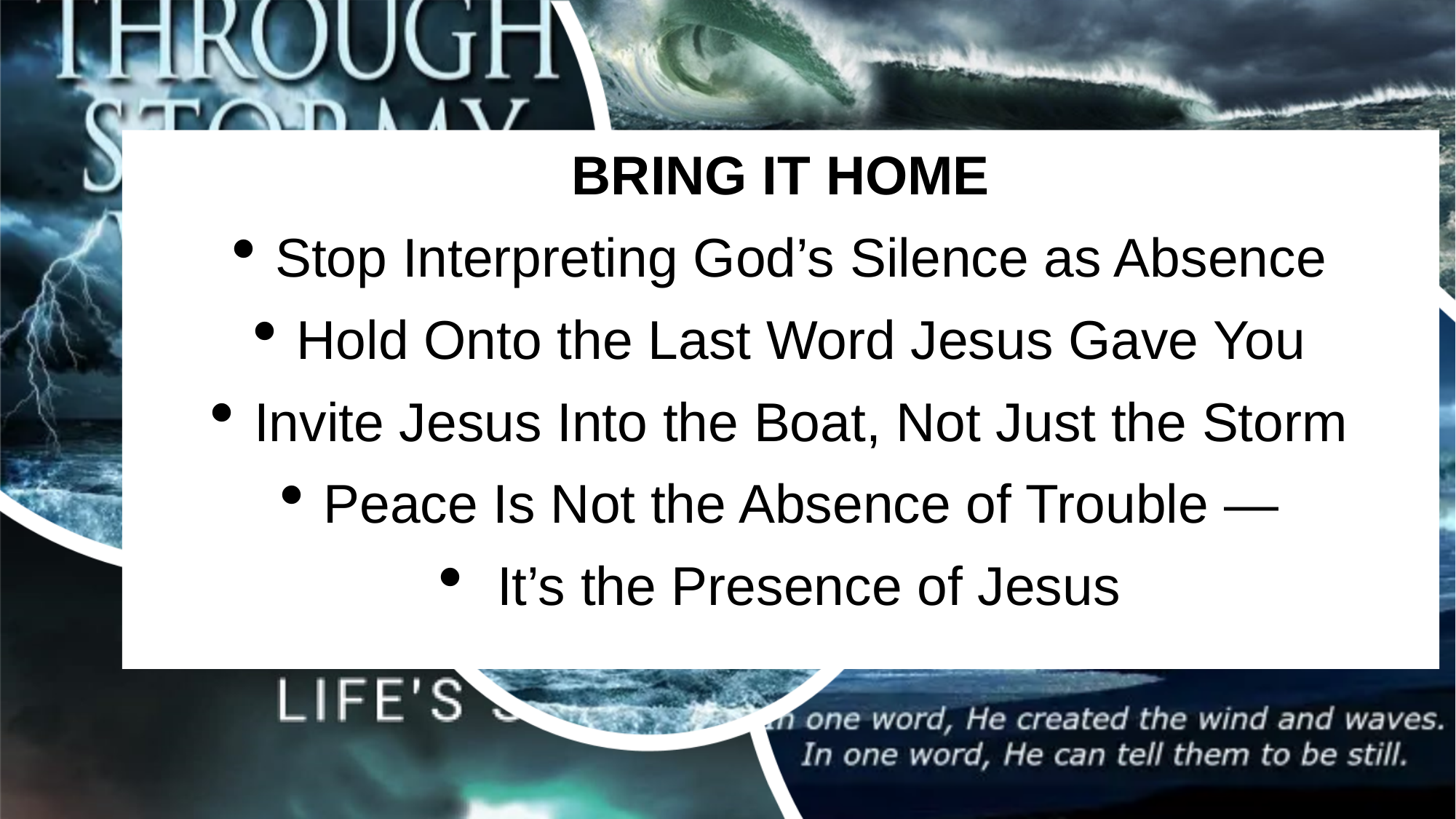

BRING IT HOME
Stop Interpreting God’s Silence as Absence
Hold Onto the Last Word Jesus Gave You
Invite Jesus Into the Boat, Not Just the Storm
Peace Is Not the Absence of Trouble —
 It’s the Presence of Jesus